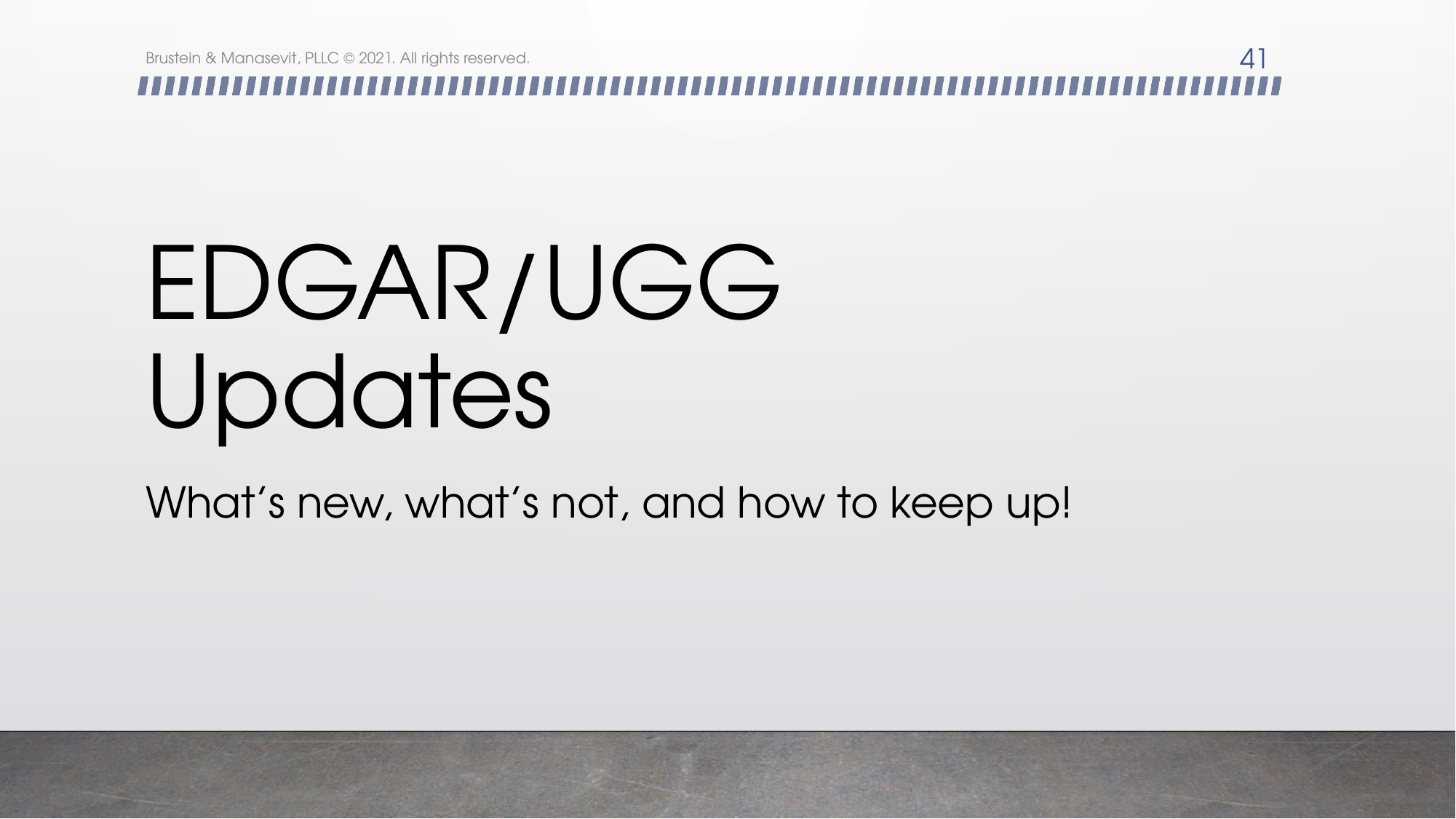

41
Brustein & Manasevit, PLLC © 2021. All rights reserved.
# EDGAR/UGG Updates
What’s new, what’s not, and how to keep up!